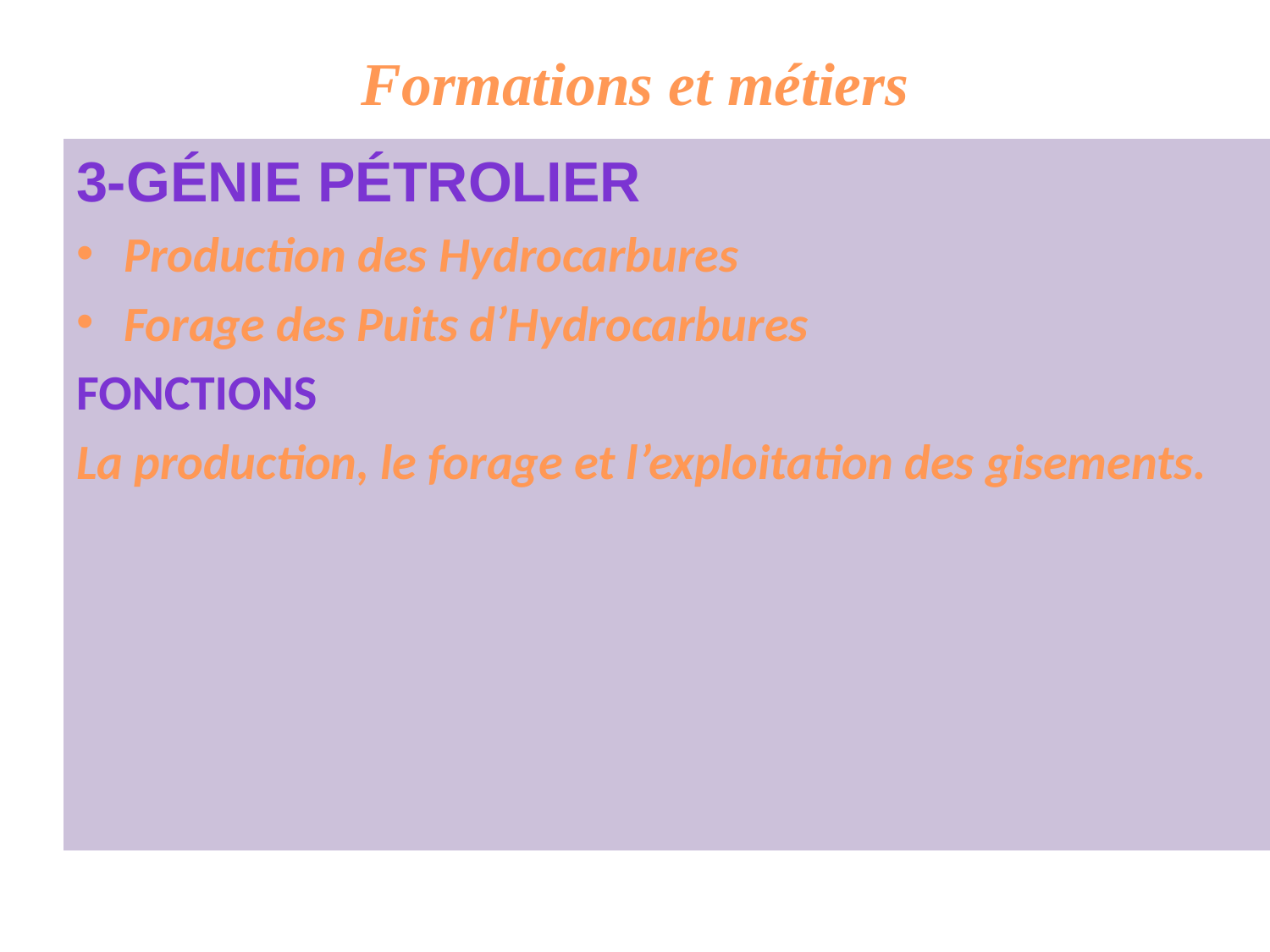

# Formations et métiers
3-GÉNIE PÉTROLIER
Production des Hydrocarbures
Forage des Puits d’Hydrocarbures
Fonctions
La production, le forage et l’exploitation des gisements.